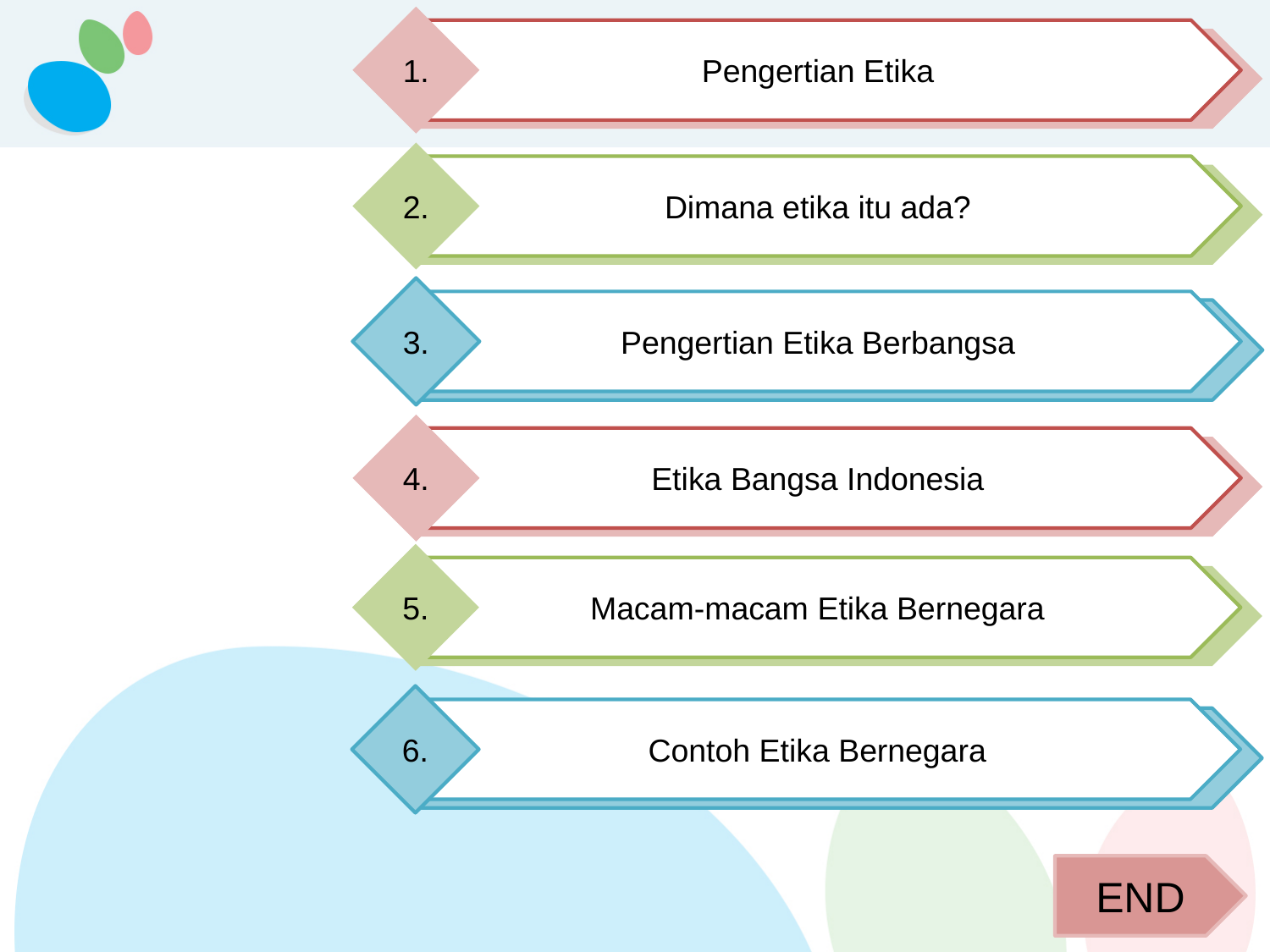

1.
Pengertian Etika

2.
Dimana etika itu ada?

3.
Pengertian Etika Berbangsa

4.
Etika Bangsa Indonesia

5.
Macam-macam Etika Bernegara

6.
Contoh Etika Bernegara

END